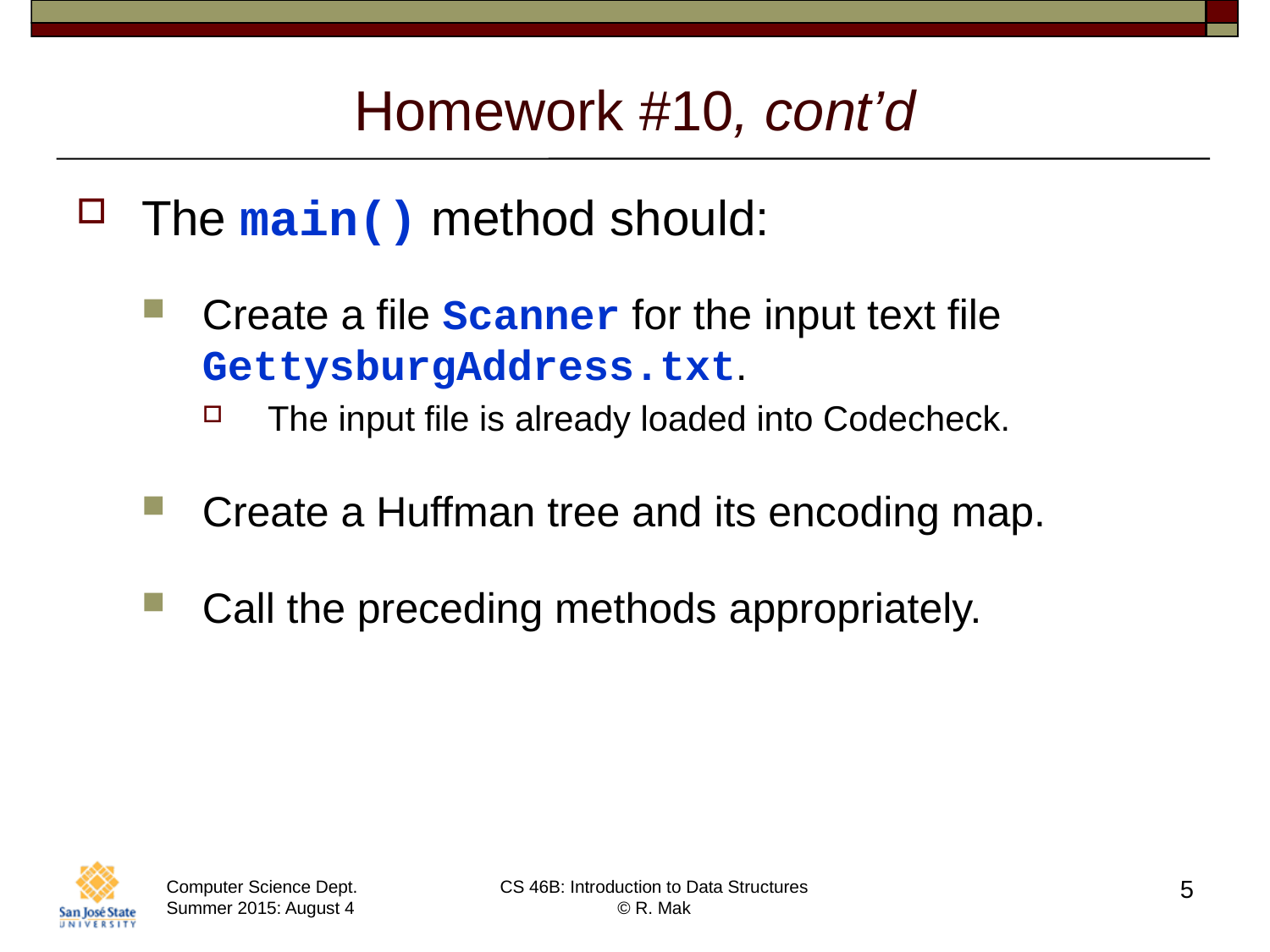

# Homework #10, cont’d
The main() method should:

Create a file Scanner for the input text file GettysburgAddress.txt.
The input file is already loaded into Codecheck.

Create a Huffman tree and its encoding map.

Call the preceding methods appropriately.
5